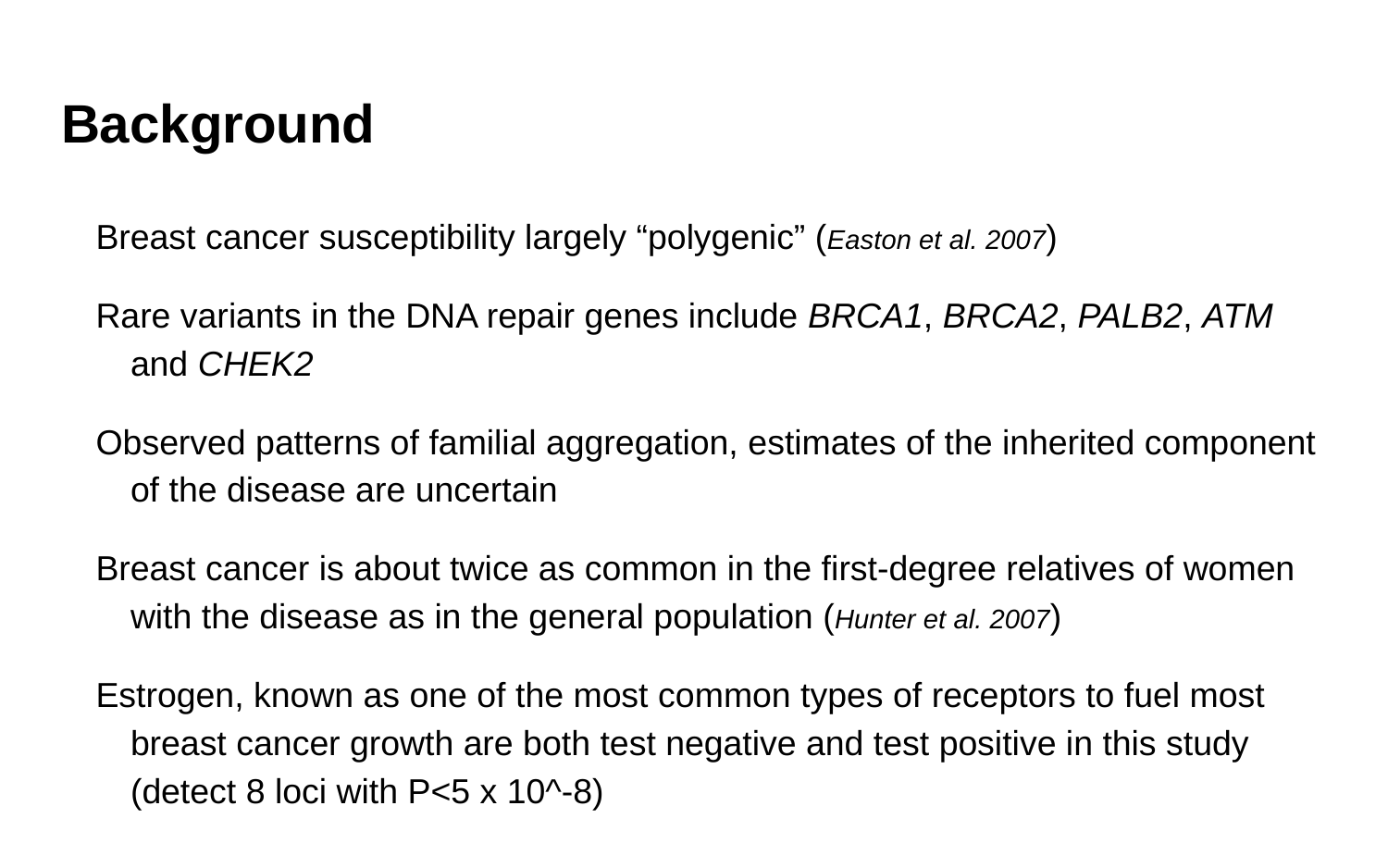

# Background
Breast cancer susceptibility largely “polygenic” (Easton et al. 2007)
Rare variants in the DNA repair genes include BRCA1, BRCA2, PALB2, ATM and CHEK2
Observed patterns of familial aggregation, estimates of the inherited component of the disease are uncertain
Breast cancer is about twice as common in the first-degree relatives of women with the disease as in the general population (Hunter et al. 2007)
Estrogen, known as one of the most common types of receptors to fuel most breast cancer growth are both test negative and test positive in this study (detect 8 loci with P<5 x 10^-8)